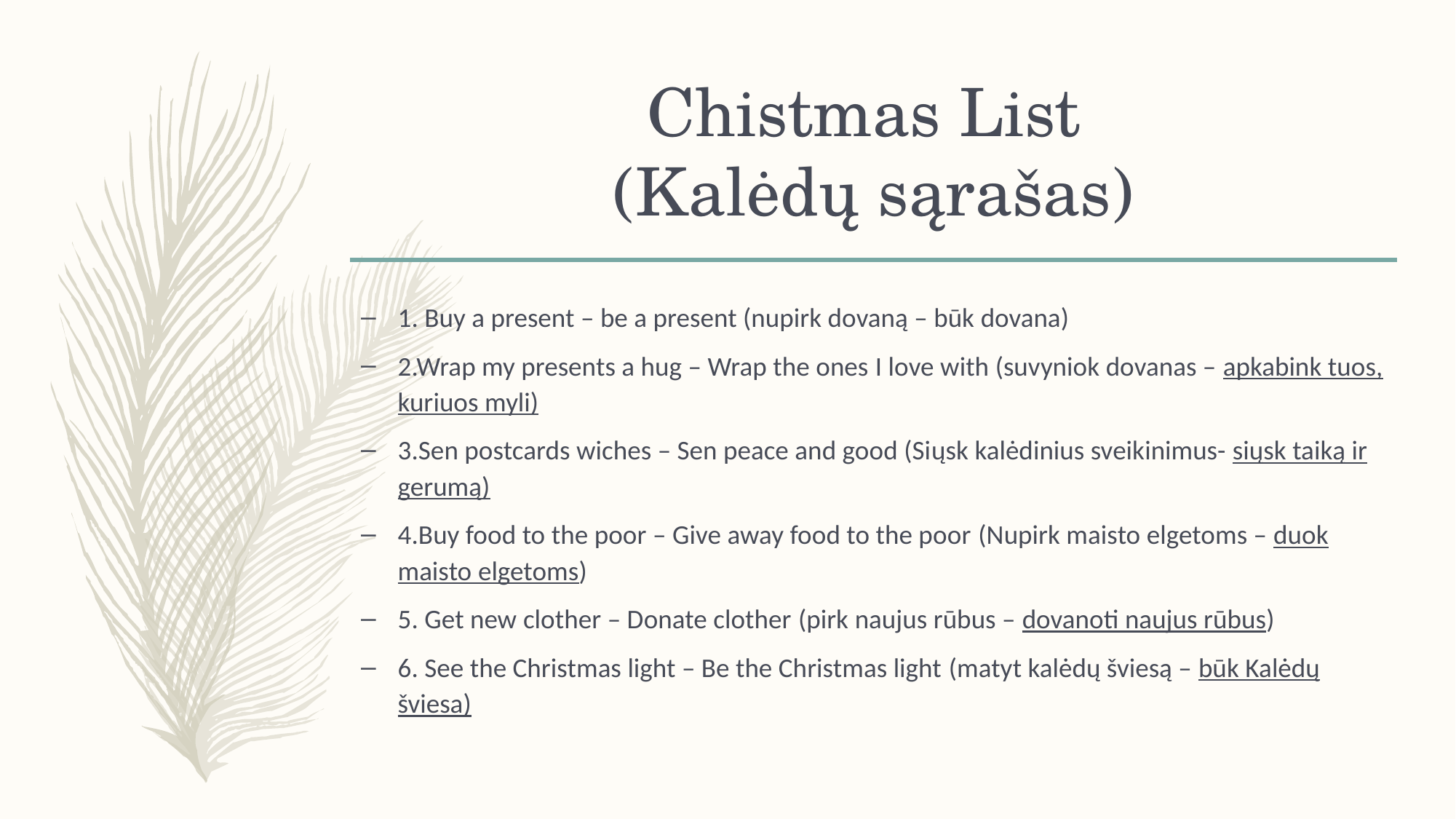

# Chistmas List (Kalėdų sąrašas)
1. Buy a present – be a present (nupirk dovaną – būk dovana)
2.Wrap my presents a hug – Wrap the ones I love with (suvyniok dovanas – apkabink tuos, kuriuos myli)
3.Sen postcards wiches – Sen peace and good (Siųsk kalėdinius sveikinimus- siųsk taiką ir gerumą)
4.Buy food to the poor – Give away food to the poor (Nupirk maisto elgetoms – duok maisto elgetoms)
5. Get new clother – Donate clother (pirk naujus rūbus – dovanoti naujus rūbus)
6. See the Christmas light – Be the Christmas light (matyt kalėdų šviesą – būk Kalėdų šviesa)